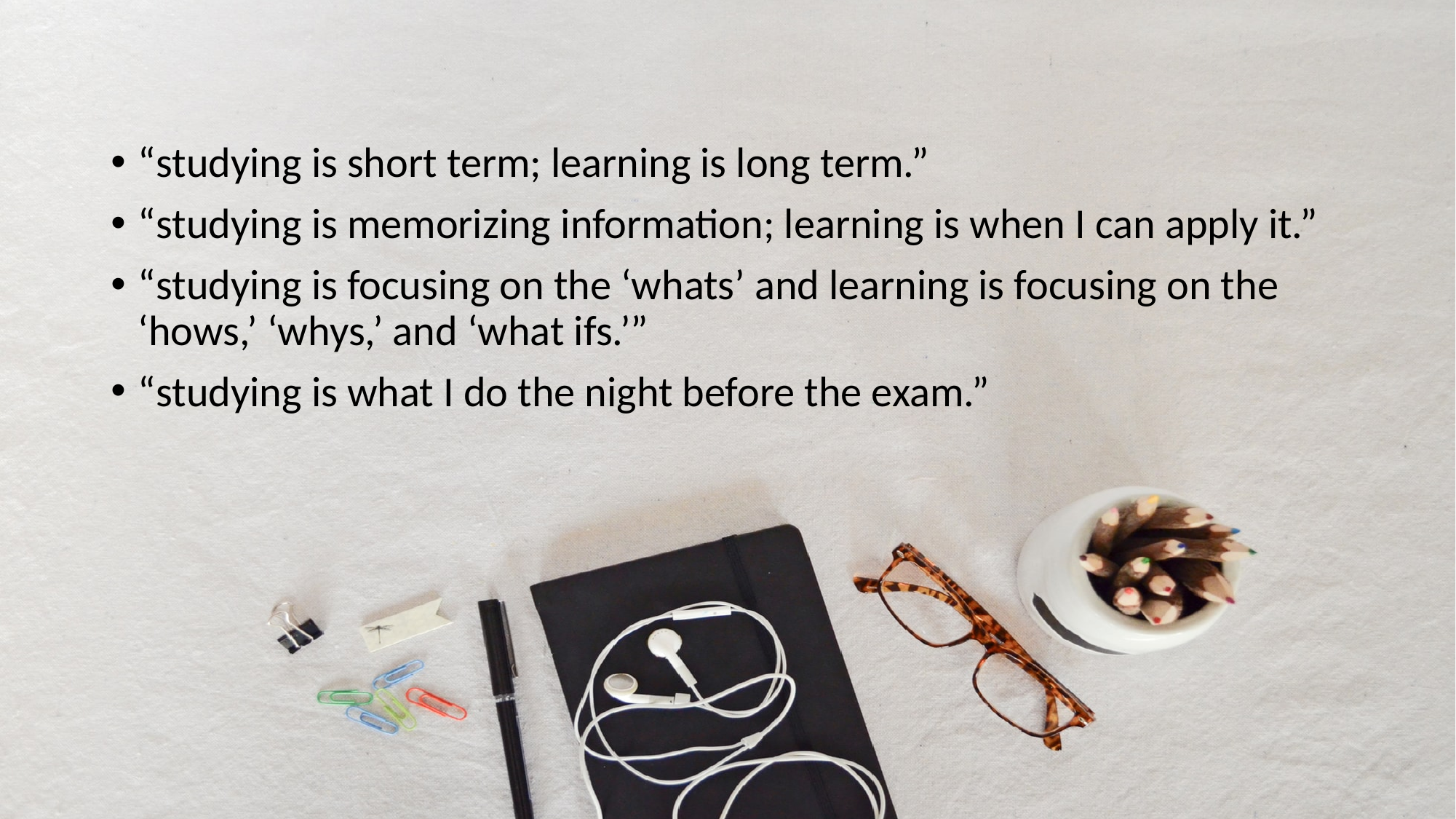

“studying is short term; learning is long term.”
“studying is memorizing information; learning is when I can apply it.”
“studying is focusing on the ‘whats’ and learning is focusing on the ‘hows,’ ‘whys,’ and ‘what ifs.’”
“studying is what I do the night before the exam.”